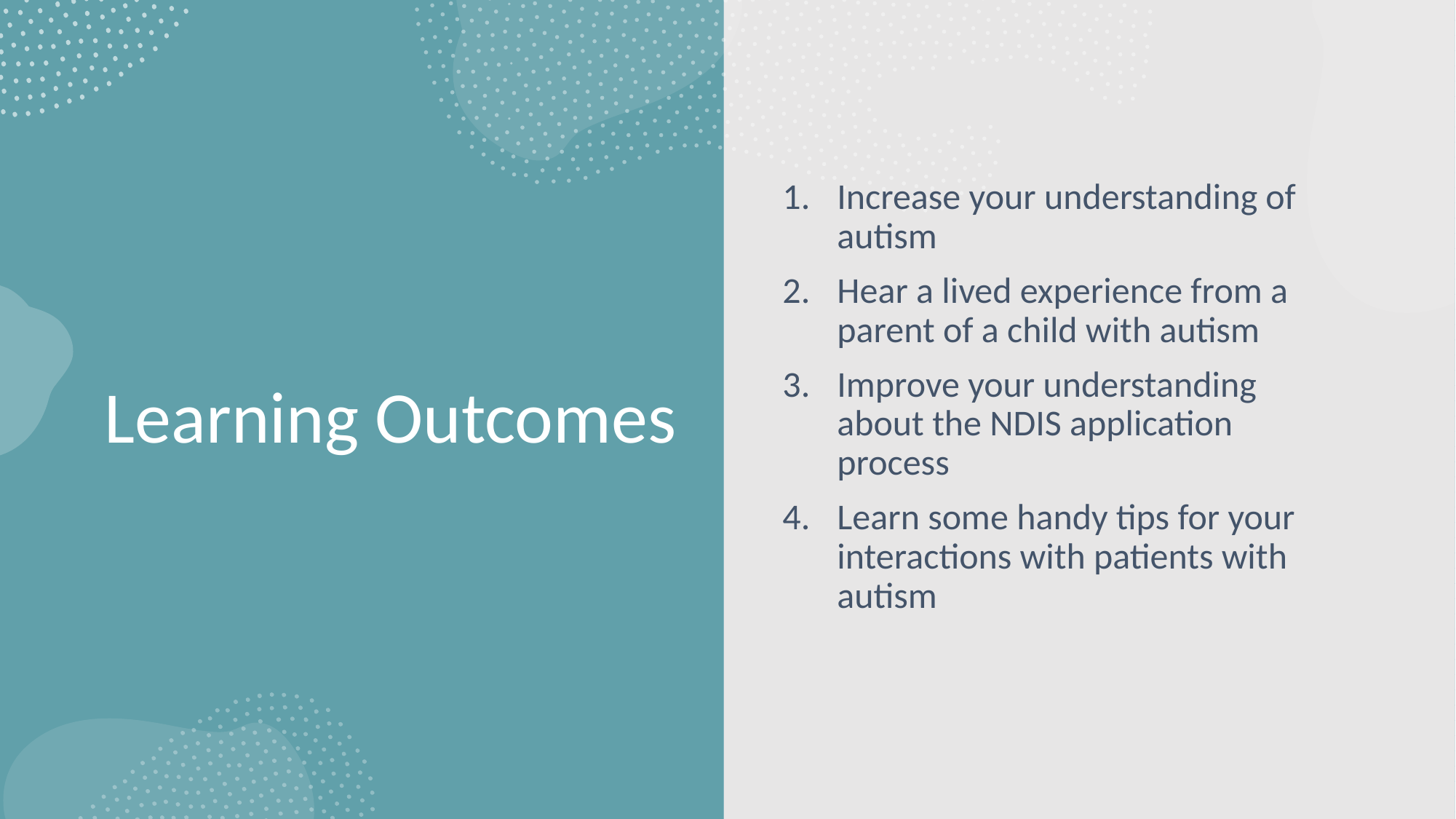

Increase your understanding of autism
Hear a lived experience from a parent of a child with autism
Improve your understanding about the NDIS application process
Learn some handy tips for your interactions with patients with autism

# Learning Outcomes